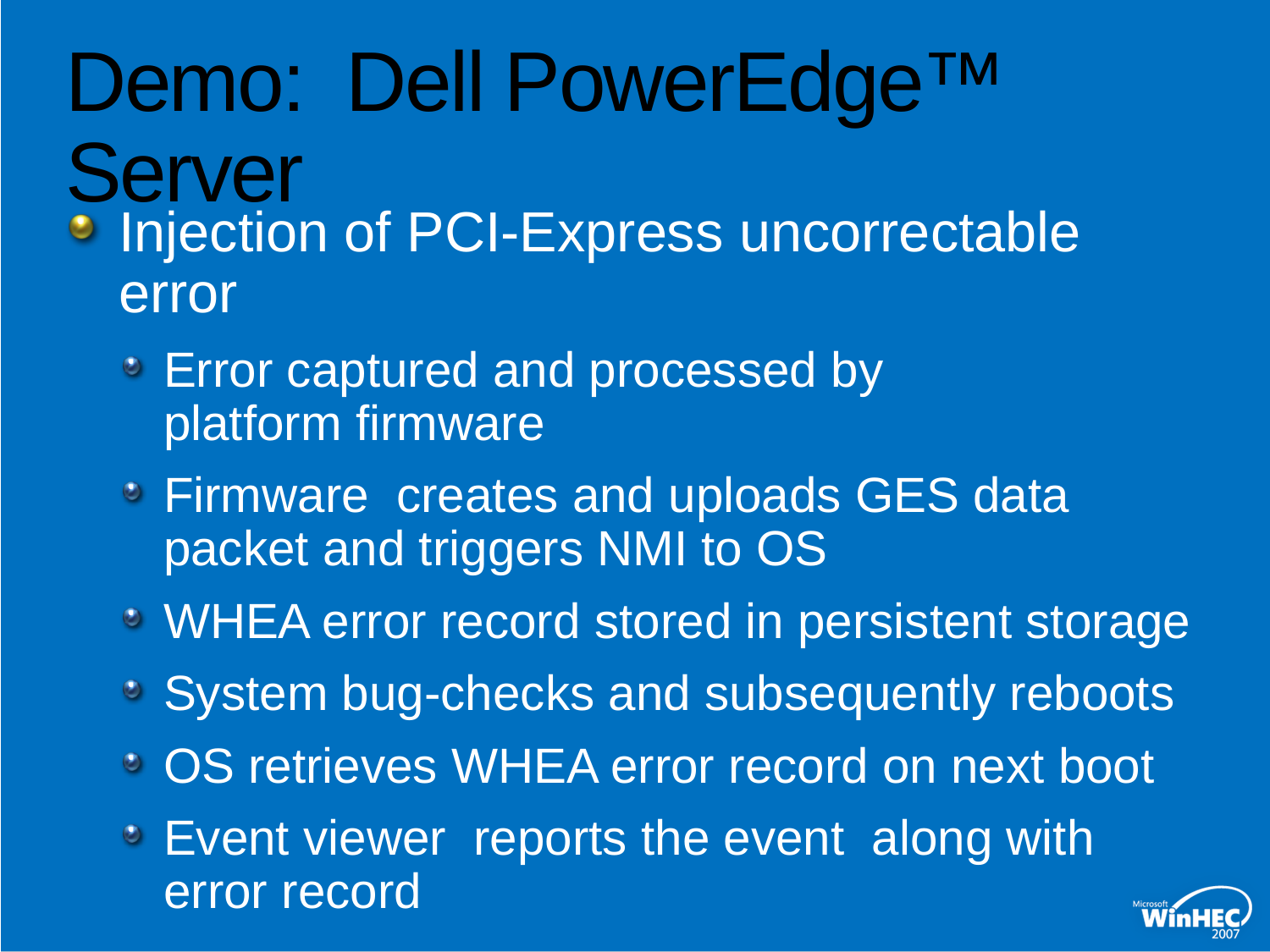

# Demo:  Dell PowerEdge™ Server
Injection of PCI-Express uncorrectable  error
Error captured and processed by
platform firmware
Firmware  creates and uploads GES data packet and triggers NMI to OS
WHEA error record stored in persistent storage
System bug-checks and subsequently reboots
OS retrieves WHEA error record on next boot
Event viewer  reports the event  along with error record